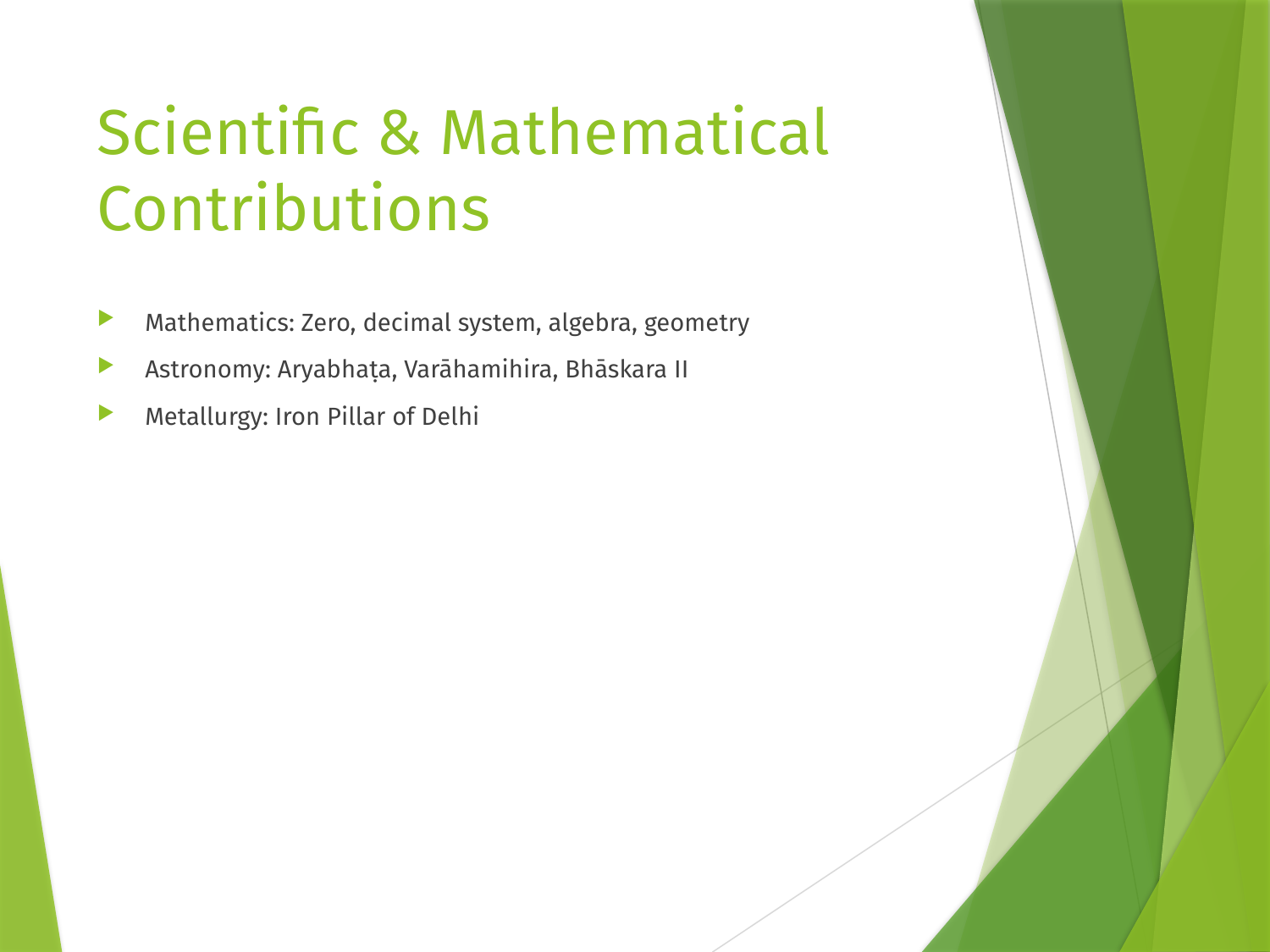

# Scientific & Mathematical Contributions
Mathematics: Zero, decimal system, algebra, geometry
Astronomy: Aryabhaṭa, Varāhamihira, Bhāskara II
Metallurgy: Iron Pillar of Delhi